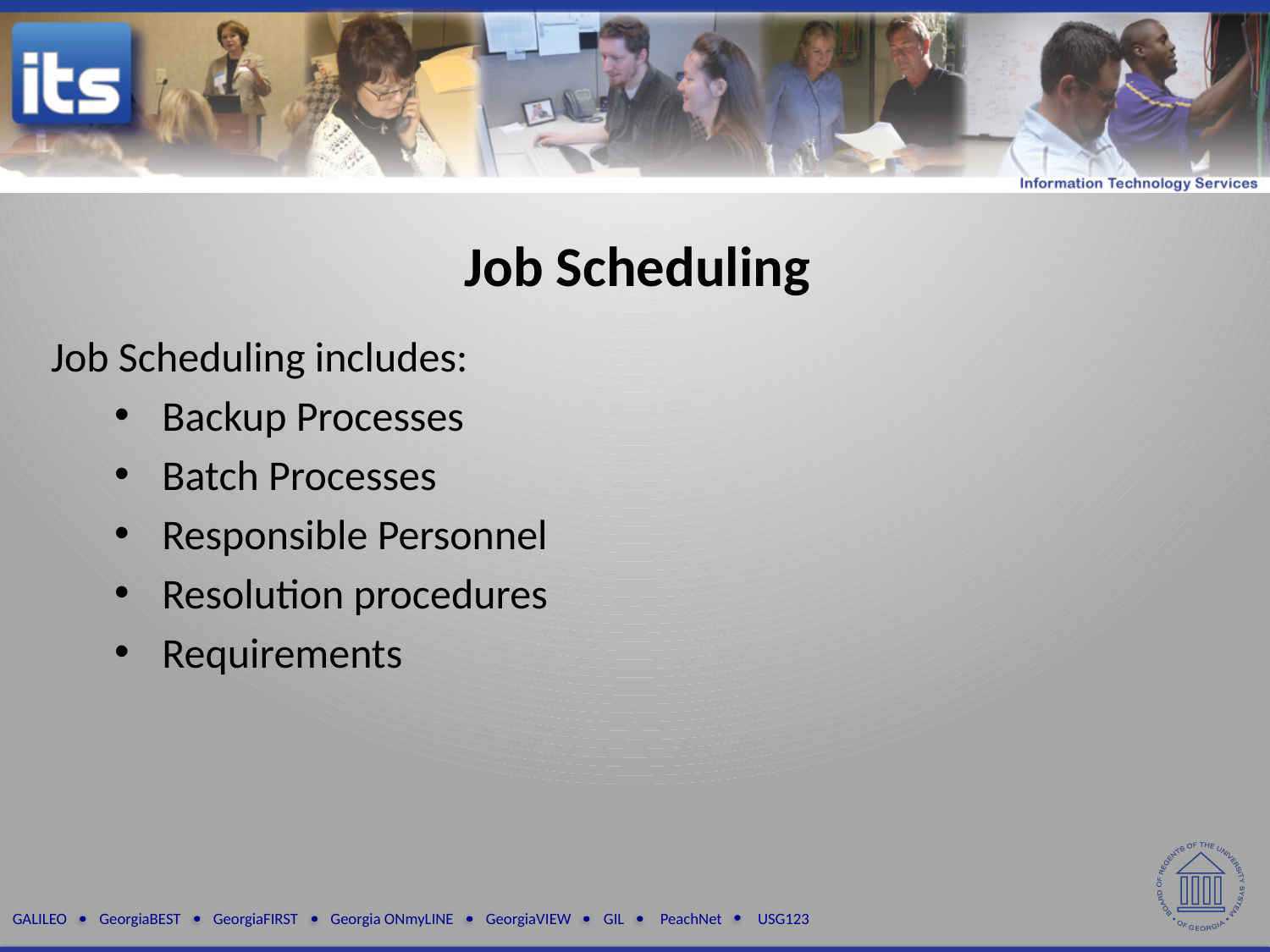

Job Scheduling
Job Scheduling includes:
Backup Processes
Batch Processes
Responsible Personnel
Resolution procedures
Requirements